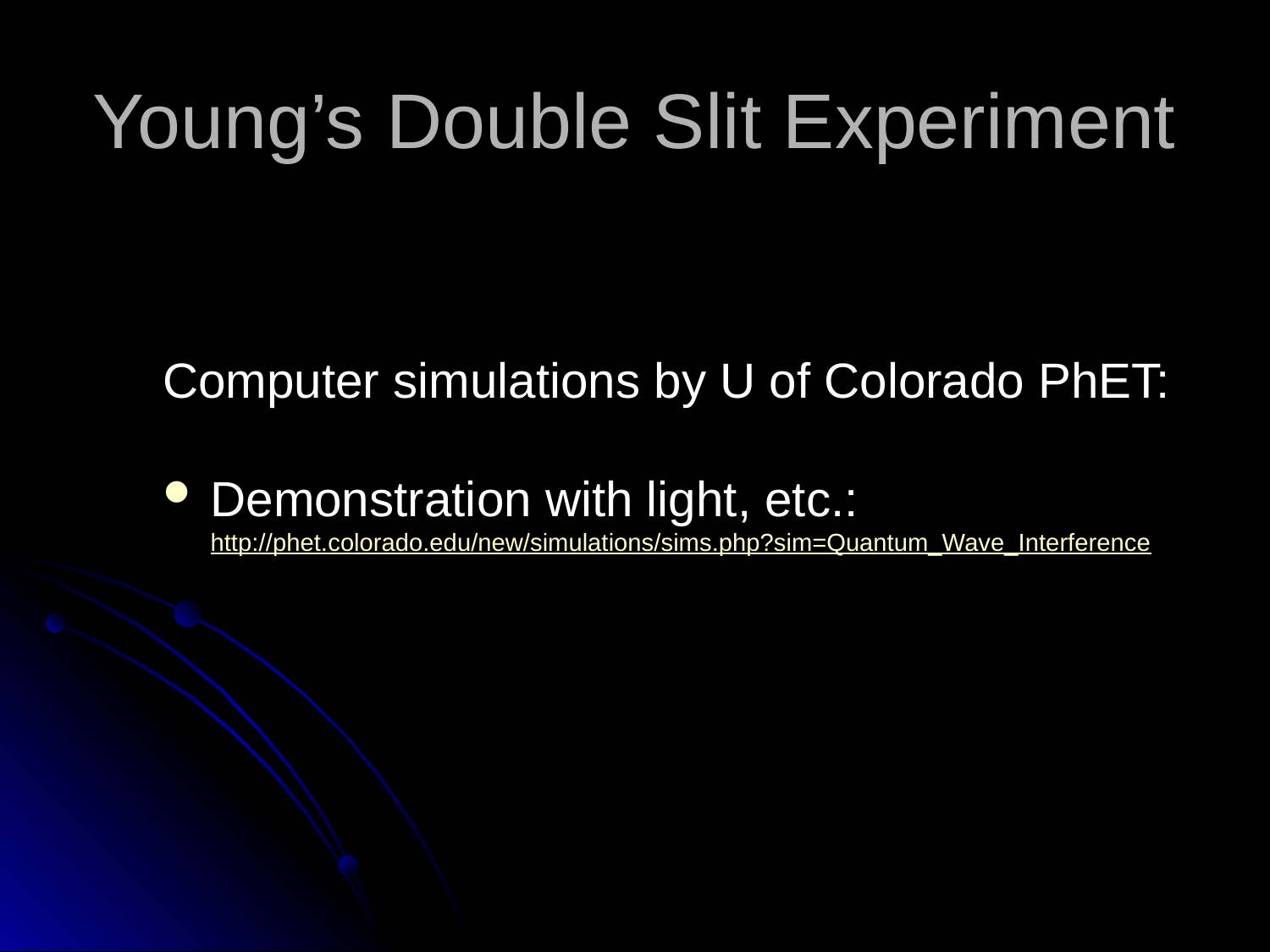

# Young’s Double Slit Experiment
Computer simulations by U of Colorado PhET:

Demonstration with light, etc.:
http://phet.colorado.edu/new/simulations/sims.php?sim=Quantum_Wave_Interference